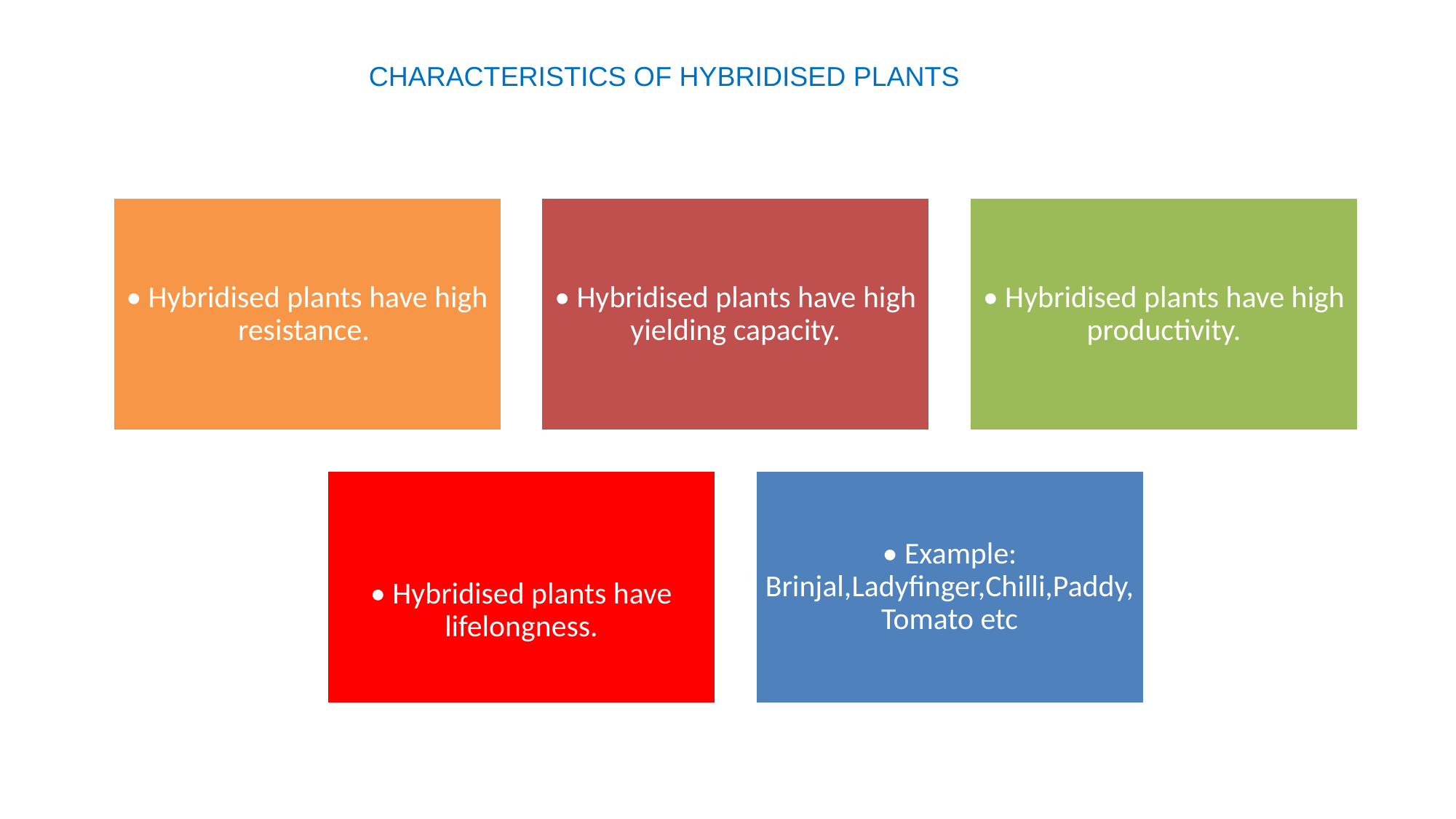

CHARACTERISTICS OF HYBRIDISED PLANTS
• Hybridised plants have high resistance.
• Hybridised plants have high yielding capacity.
• Hybridised plants have high productivity.

• Hybridised plants have lifelongness.
• Example: Brinjal,Ladyfinger,Chilli,Paddy, Tomato etc